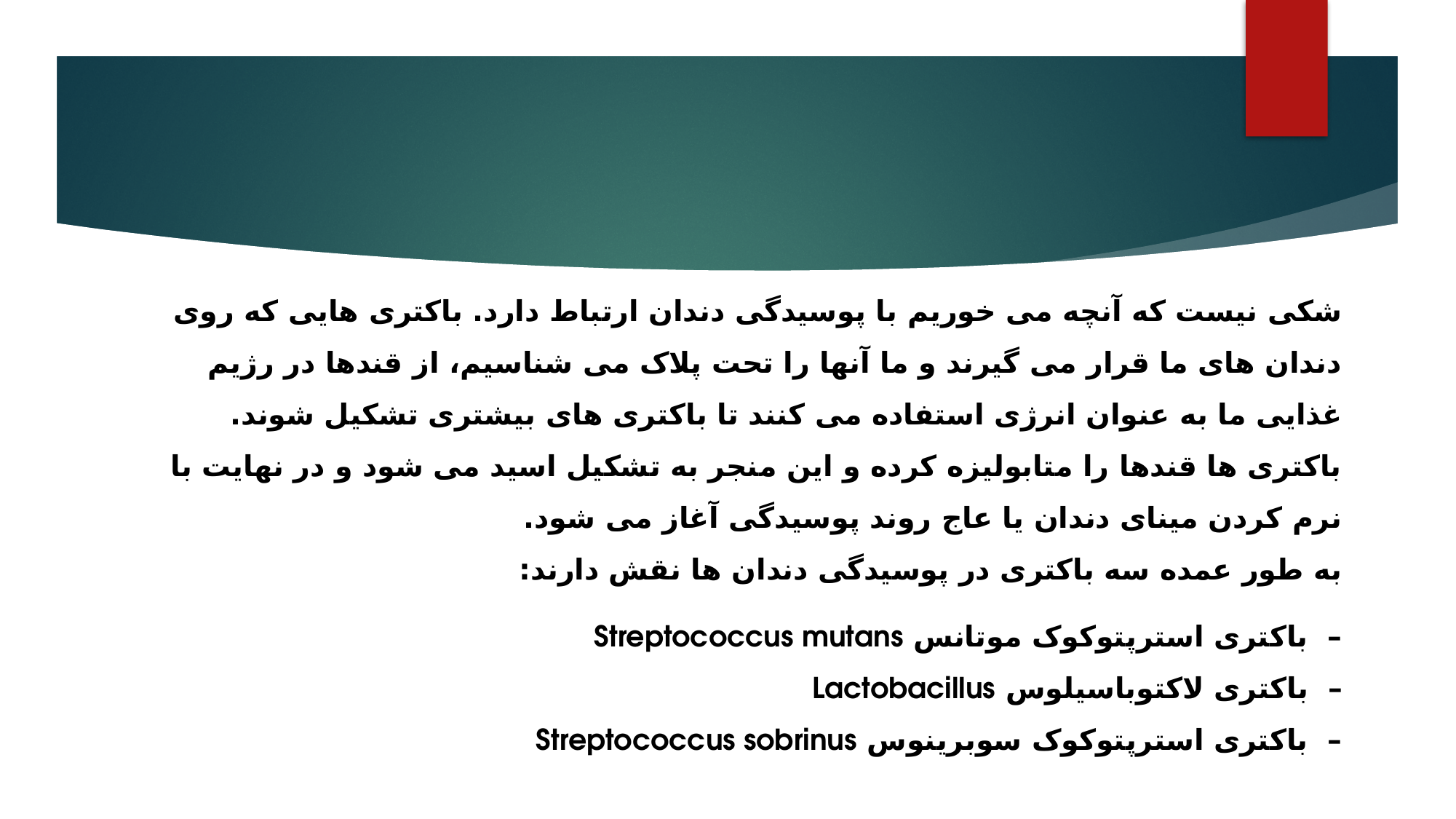

شکی نیست که آنچه می خوریم با پوسیدگی دندان ارتباط دارد. باکتری هایی که روی دندان های ما قرار می گیرند و ما آنها را تحت پلاک می شناسیم، از قندها در رژیم غذایی ما به عنوان انرژی استفاده می کنند تا باکتری های بیشتری تشکیل شوند.
باکتری ها قندها را متابولیزه کرده و این منجر به تشکیل اسید می شود و در نهایت با نرم کردن مینای دندان یا عاج روند پوسیدگی آغاز می شود.
به طور عمده سه باکتری در پوسیدگی دندان ها نقش دارند:
–  باکتری استرپتوکوک موتانس Streptococcus mutans
–  باکتری لاکتوباسیلوس Lactobacillus
–  باکتری استرپتوکوک سوبرینوس Streptococcus sobrinus